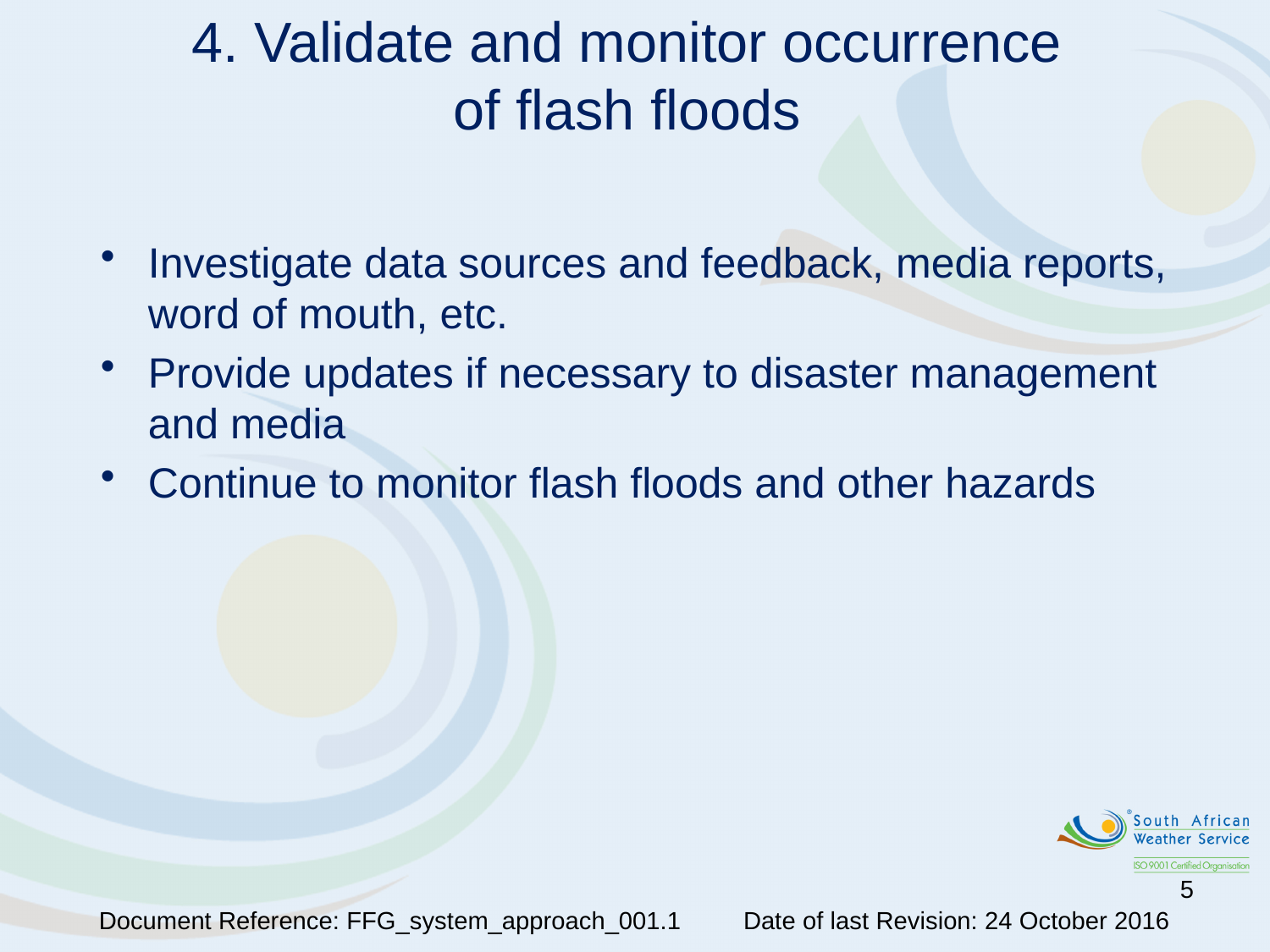

4. Validate and monitor occurrence
of flash floods
Investigate data sources and feedback, media reports, word of mouth, etc.
Provide updates if necessary to disaster management and media
Continue to monitor flash floods and other hazards

5
Document Reference: FFG_system_approach_001.1         Date of last Revision: 24 October 2016